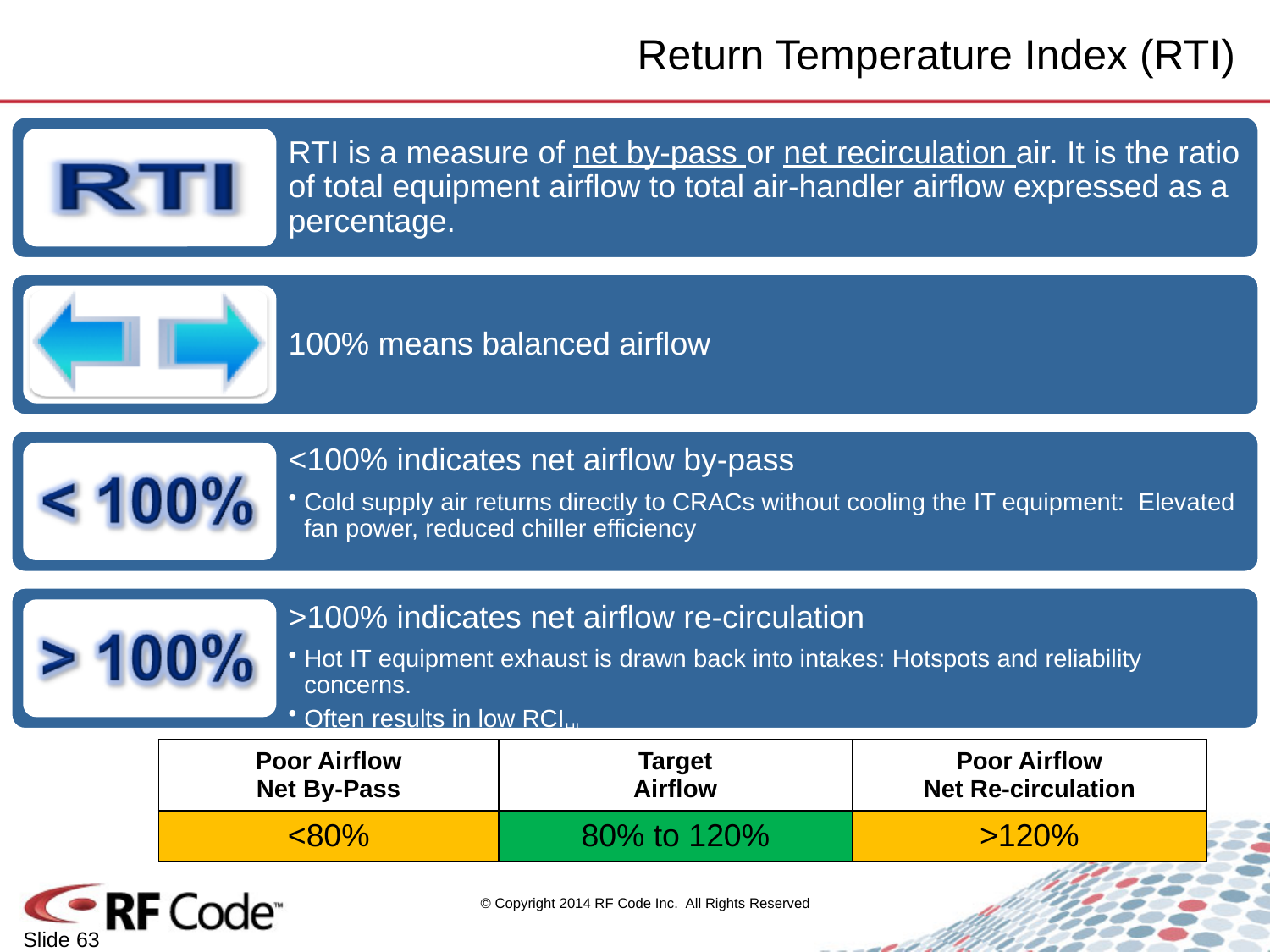

# Return Temperature Index (RTI)
RTI is a measure of net by-pass or net recirculation air. It is the ratio of total equipment airflow to total air-handler airflow expressed as a percentage.
100% means balanced airflow
<100% indicates net airflow by-pass
Cold supply air returns directly to CRACs without cooling the IT equipment:  Elevated fan power, reduced chiller efficiency
>100% indicates net airflow re-circulation
Hot IT equipment exhaust is drawn back into intakes: Hotspots and reliability concerns.
Often results in low RCIHI
| Poor Airflow Net By-Pass | Target Airflow | Poor Airflow Net Re-circulation |
| --- | --- | --- |
| <80% | 80% to 120% | >120% |